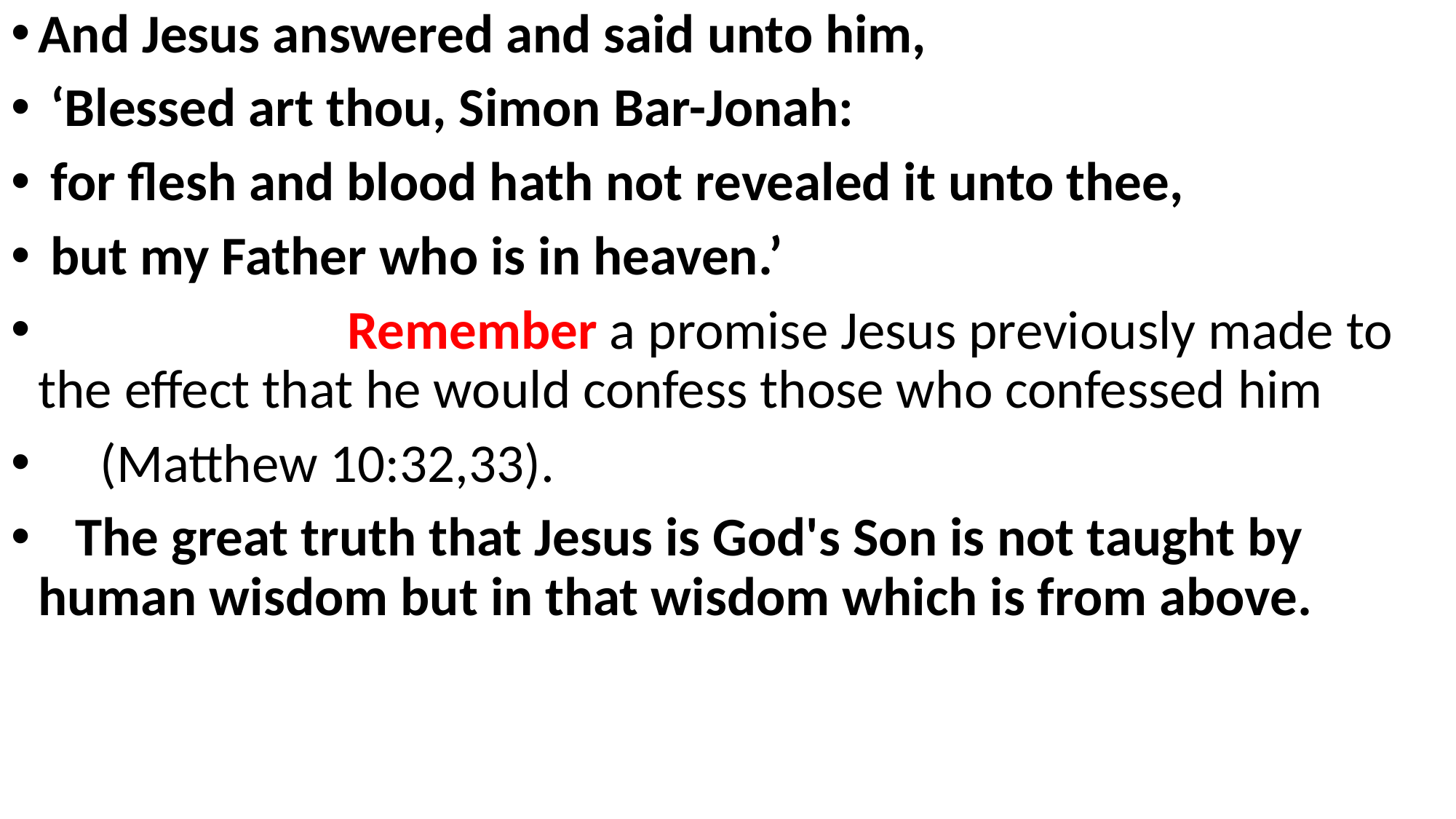

And Jesus answered and said unto him,
 ‘Blessed art thou, Simon Bar-Jonah:
 for flesh and blood hath not revealed it unto thee,
 but my Father who is in heaven.’
                         Remember a promise Jesus previously made to the effect that he would confess those who confessed him
     (Matthew 10:32,33).
   The great truth that Jesus is God's Son is not taught by human wisdom but in that wisdom which is from above.